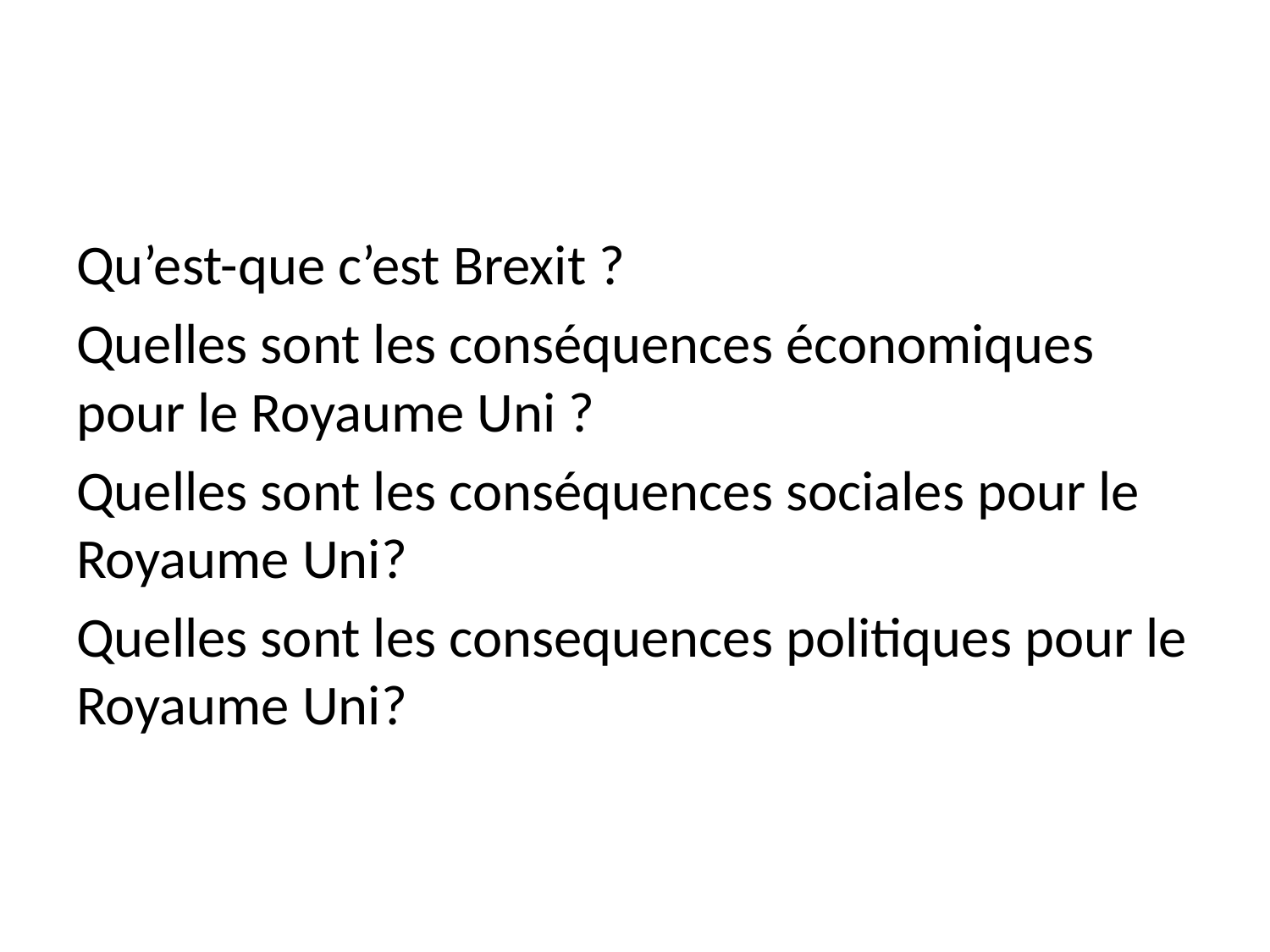

#
Qu’est-que c’est Brexit ?
Quelles sont les conséquences économiques pour le Royaume Uni ?
Quelles sont les conséquences sociales pour le Royaume Uni?
Quelles sont les consequences politiques pour le Royaume Uni?